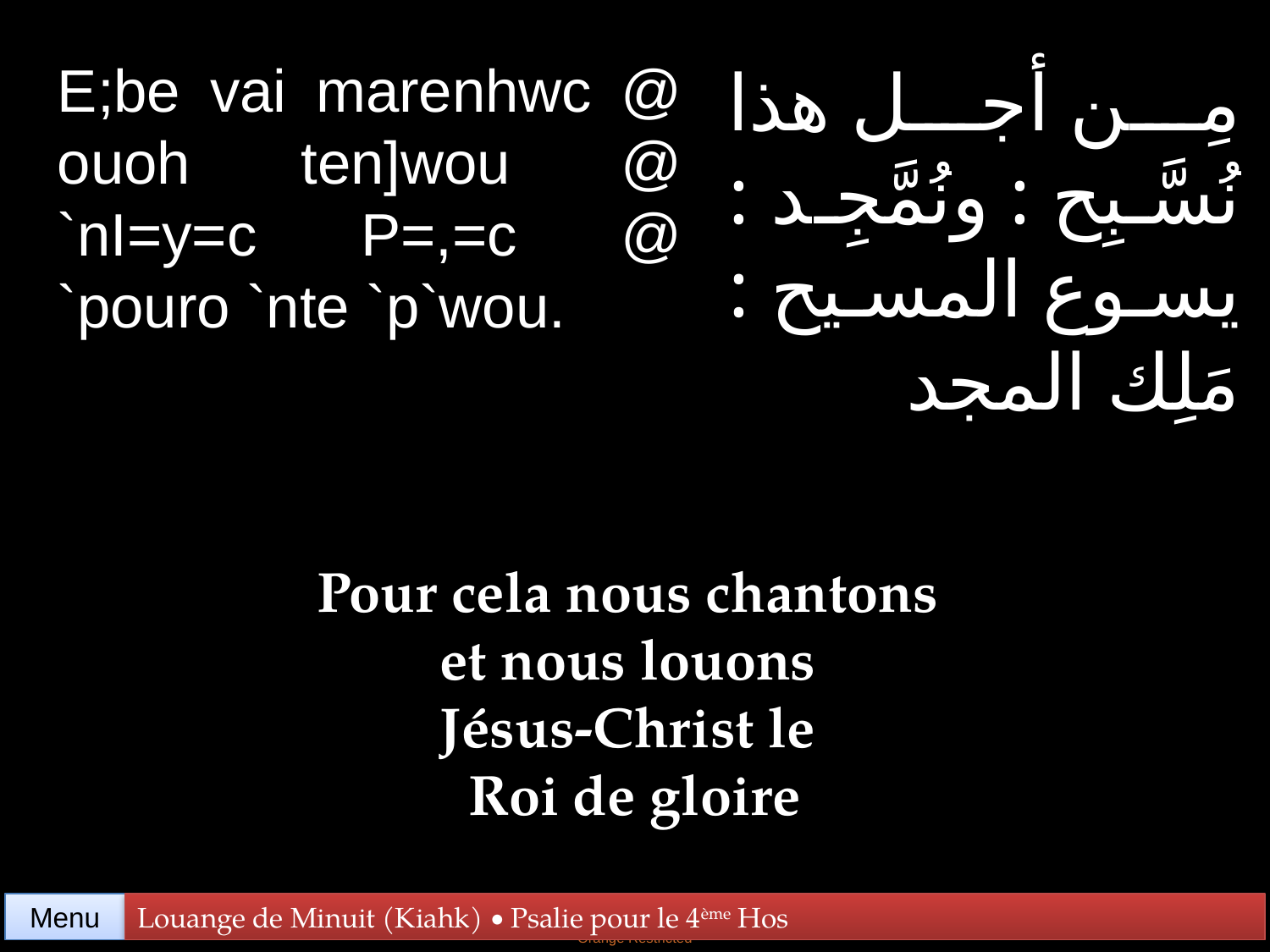

E;be vai marenhwc @ ouoh ten]wou @ `nI=y=c P=,=c @ `pouro `nte `p`wou.
مِن أجل هذا نُسَّبِح : ونُمَّجِد : يسوع المسيح : مَلِك المجد
Pour cela nous chantons
et nous louons
Jésus-Christ le
Roi de gloire
Menu
Louange de Minuit (Kiahk) • Psalie pour le 4ème Hos